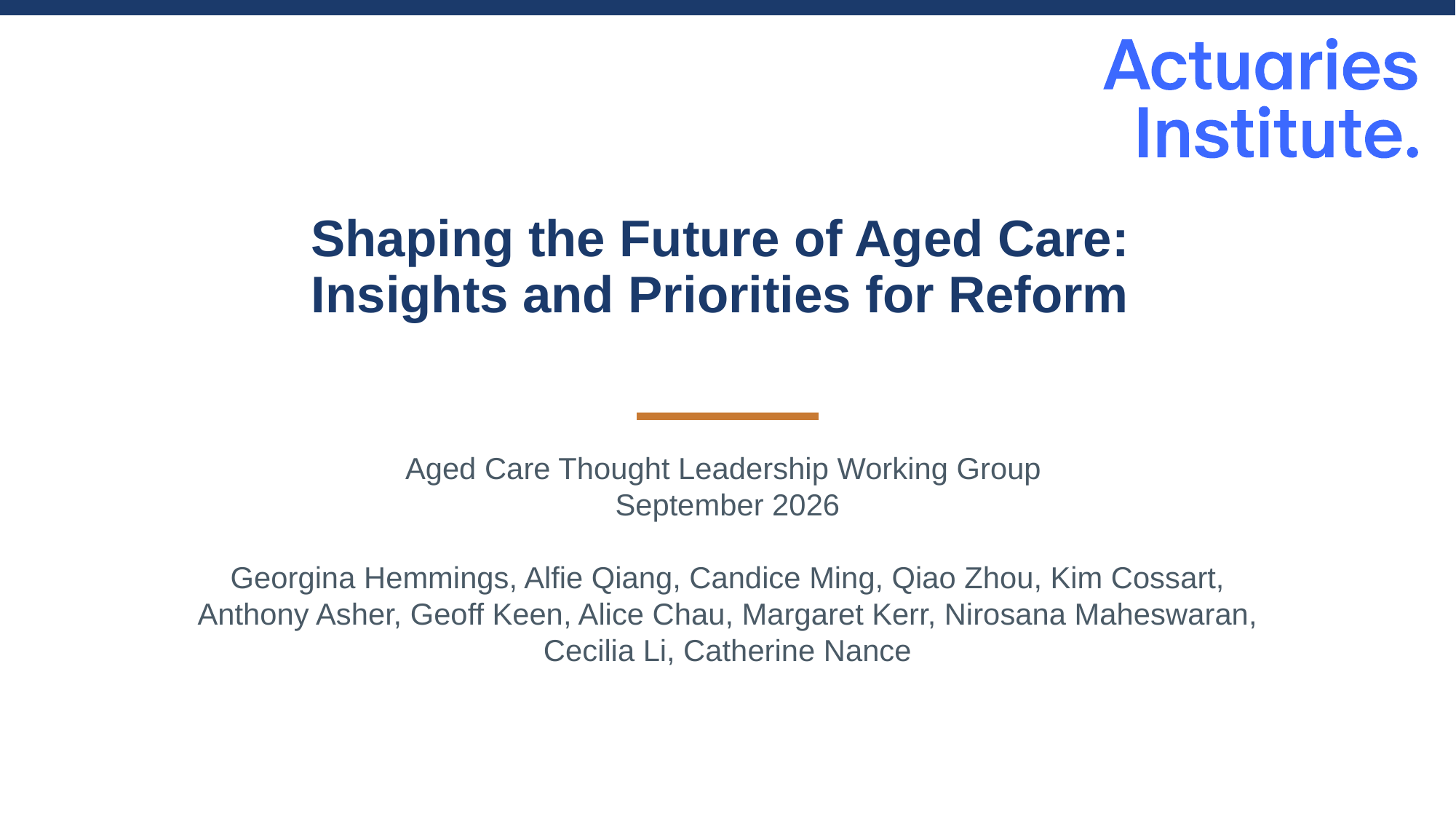

# Shaping the Future of Aged Care: Insights and Priorities for Reform

Aged Care Thought Leadership Working Group
September 2026

Georgina Hemmings, Alfie Qiang, Candice Ming, Qiao Zhou, Kim Cossart, Anthony Asher, Geoff Keen, Alice Chau, Margaret Kerr, Nirosana Maheswaran, Cecilia Li, Catherine Nance